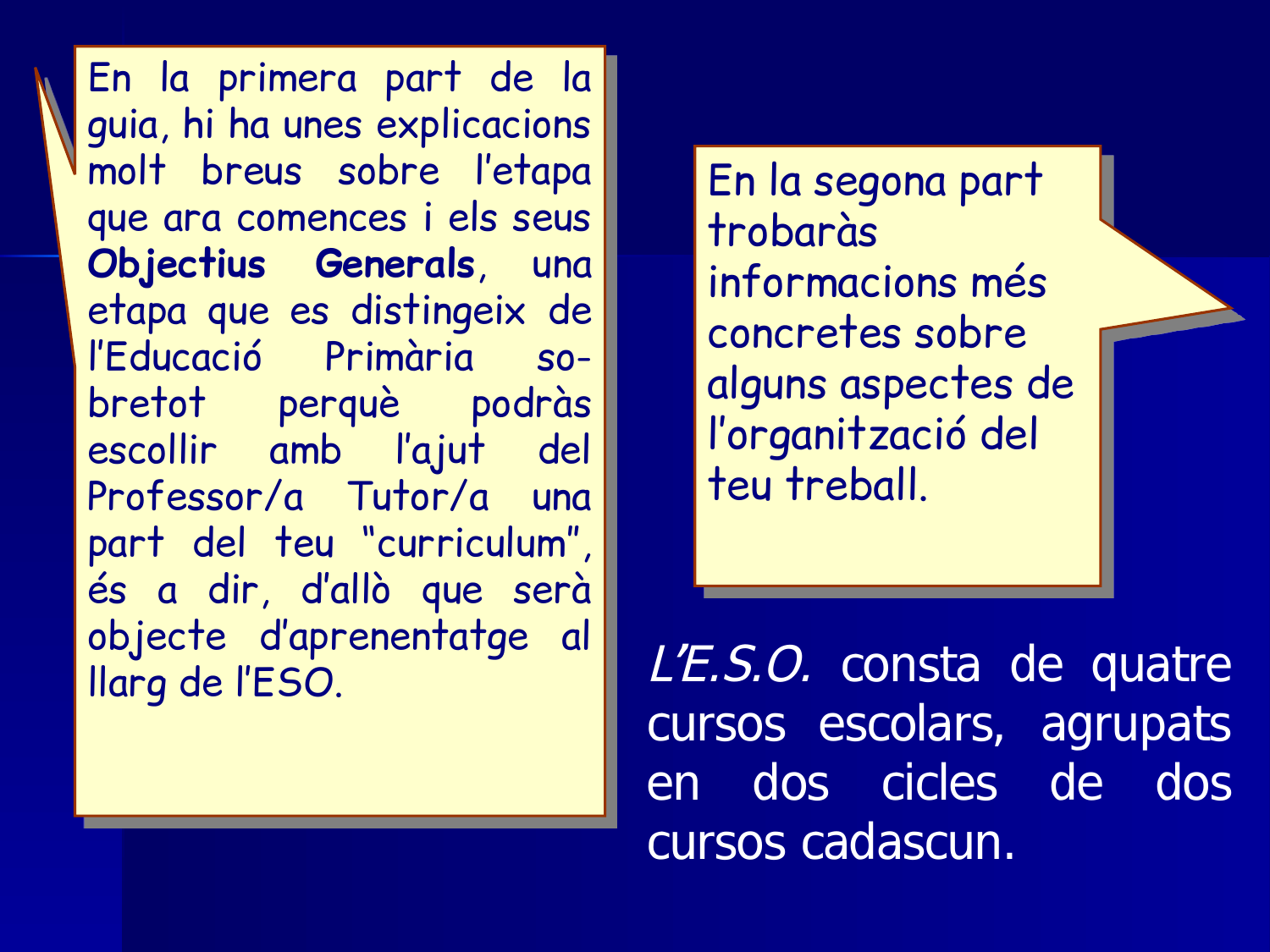

En la primera part de la guia, hi ha unes explicacions molt breus sobre l’etapa que ara comences i els seus Objectius Generals, una etapa que es distingeix de l’Educació Primària so-bretot perquè podràs escollir amb l’ajut del Professor/a Tutor/a una part del teu “curriculum”, és a dir, d’allò que serà objecte d’aprenentatge al llarg de l’ESO.
En la segona part trobaràs informacions més concretes sobre alguns aspectes de l’organització del teu treball.
L’E.S.O. consta de quatre cursos escolars, agrupats en dos cicles de dos cursos cadascun.